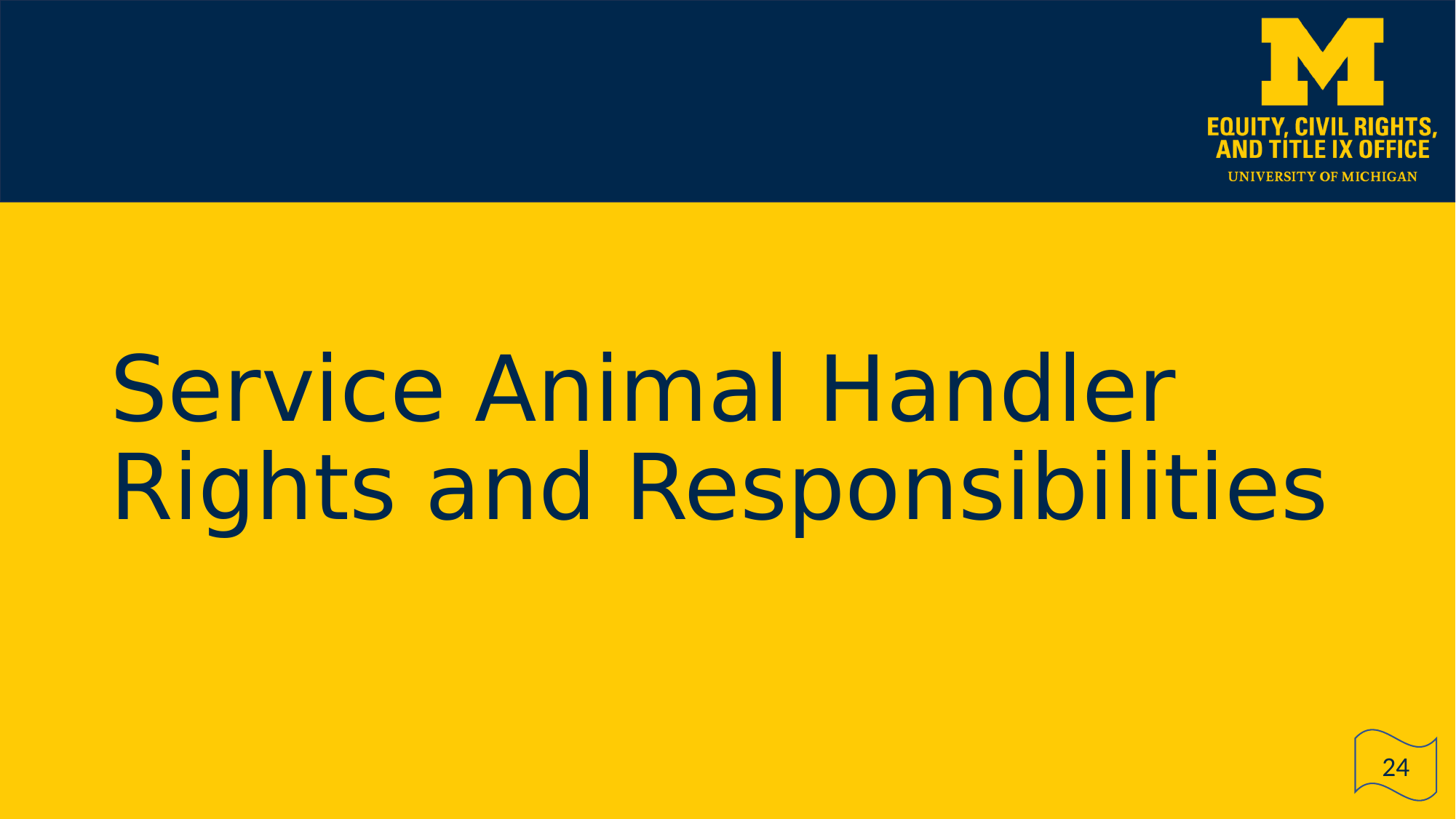

# Service Animal Handler Rights and Responsibilities